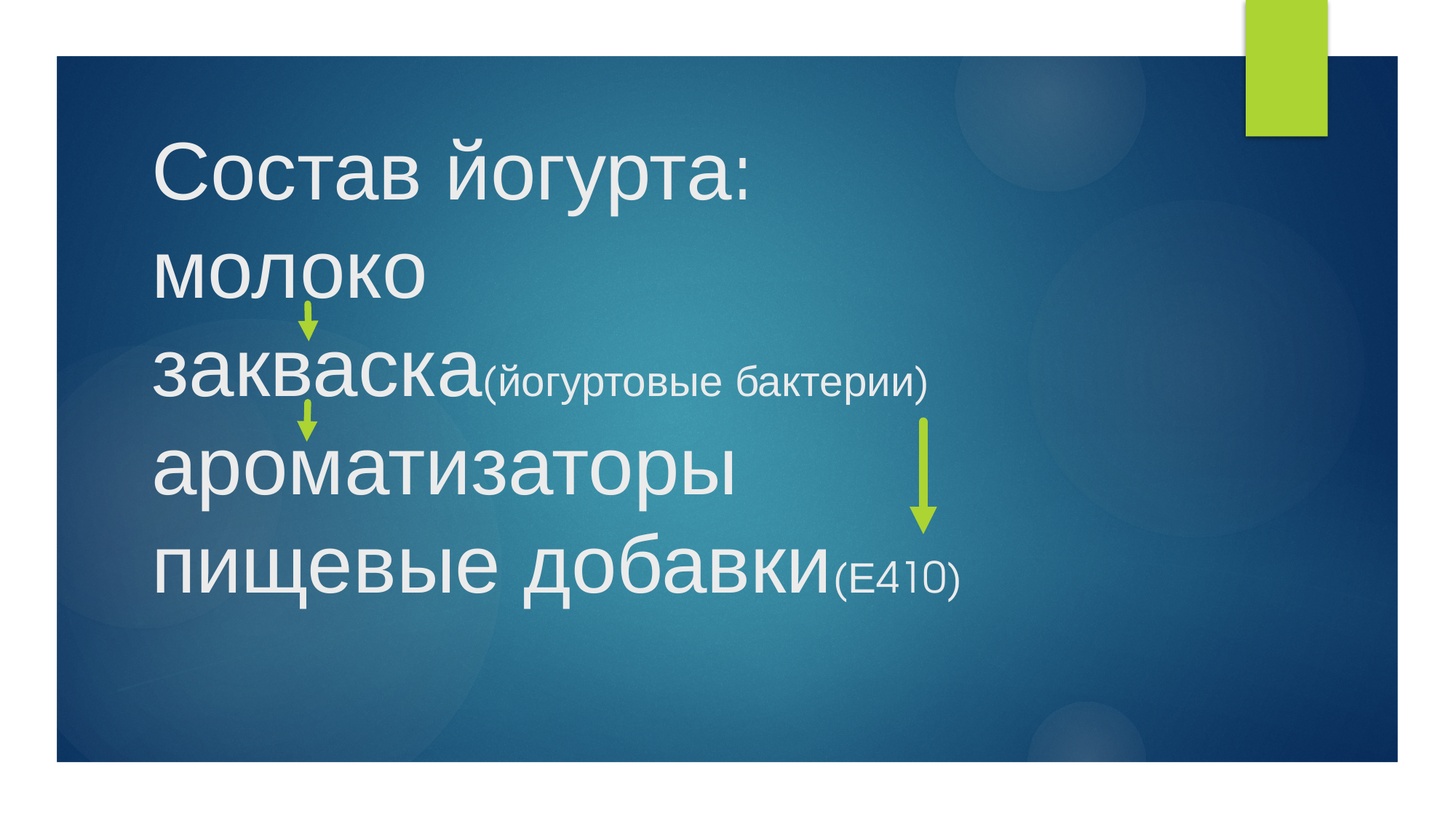

# Состав йогурта: молоко закваска(йогуртовые бактерии) ароматизаторы пищевые добавки(Е410)